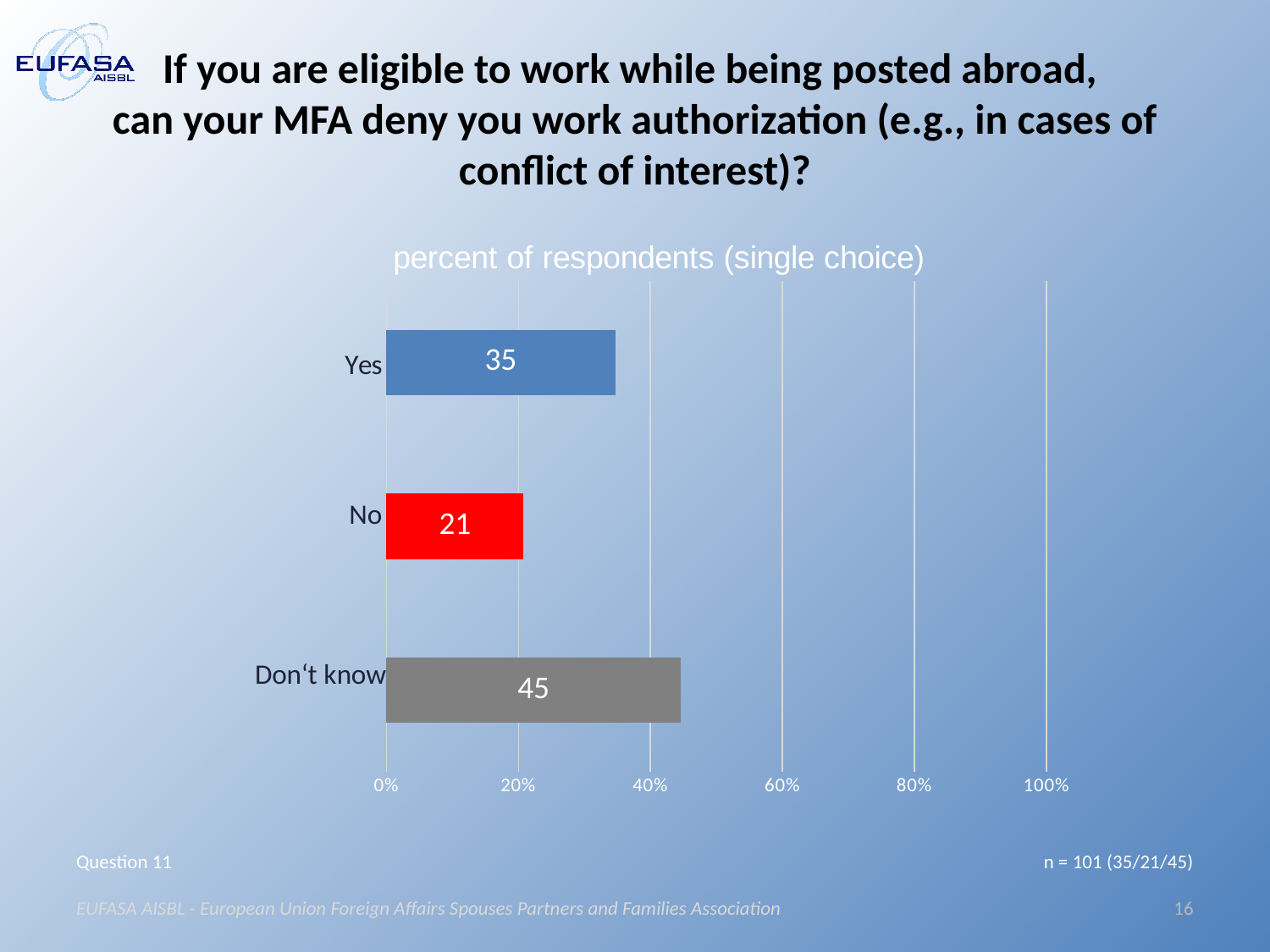

# If you are eligible to work while being posted abroad, can your MFA deny you work authorization (e.g., in cases of conflict of interest)?

### Chart

| Category | Gezählter Wert=1 |
|---|---|
| Yes | 34.65 |
| No | 20.79 |
| N/A | 44.55 |
Question 11
n = 101 (35/21/45)
EUFASA AISBL - European Union Foreign Affairs Spouses Partners and Families Association
16